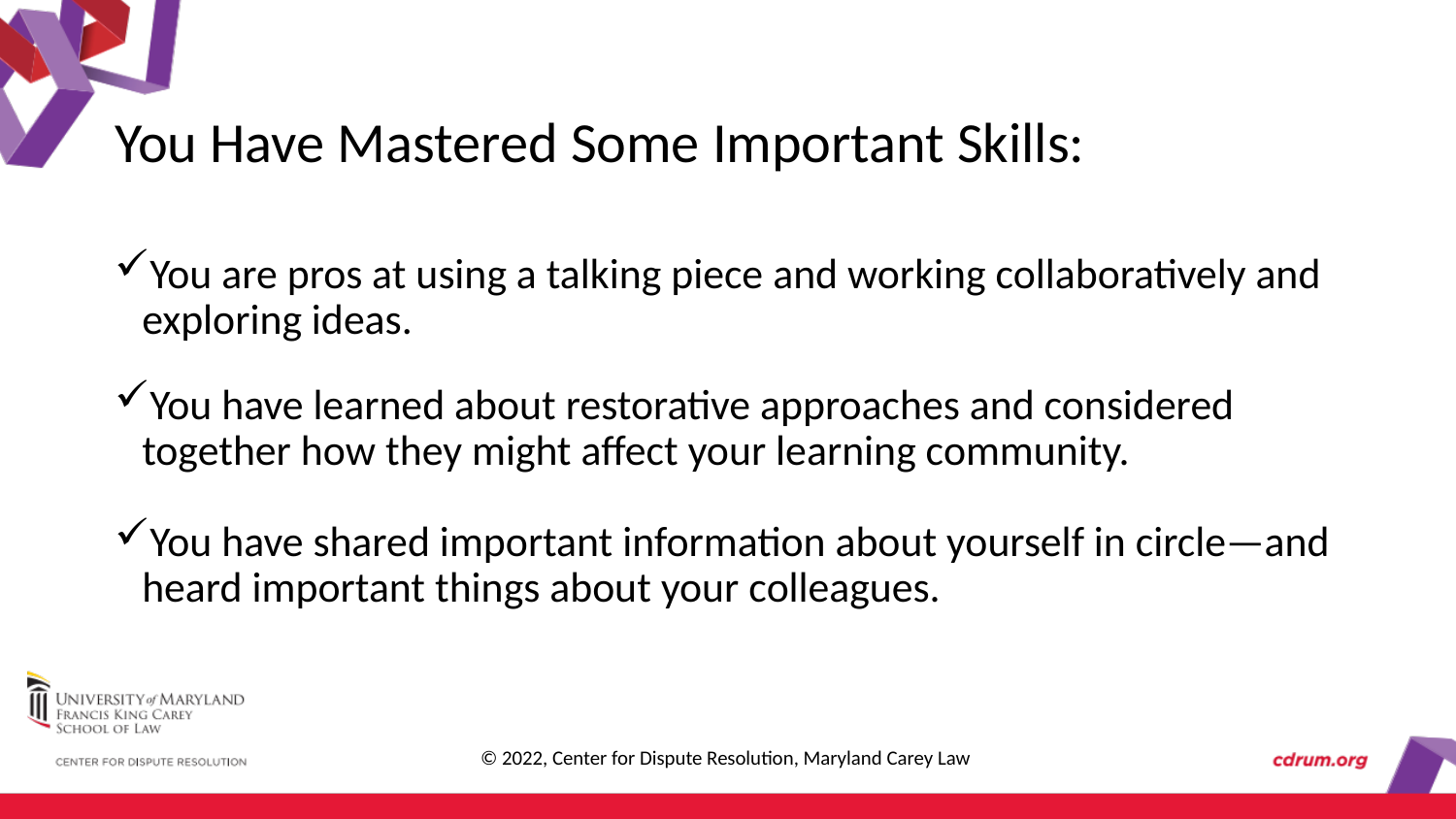

# You Have Mastered Some Important Skills:
You are pros at using a talking piece and working collaboratively and exploring ideas.

You have learned about restorative approaches and considered together how they might affect your learning community.

You have shared important information about yourself in circle—and heard important things about your colleagues.

© 2022, Center for Dispute Resolution, Maryland Carey Law